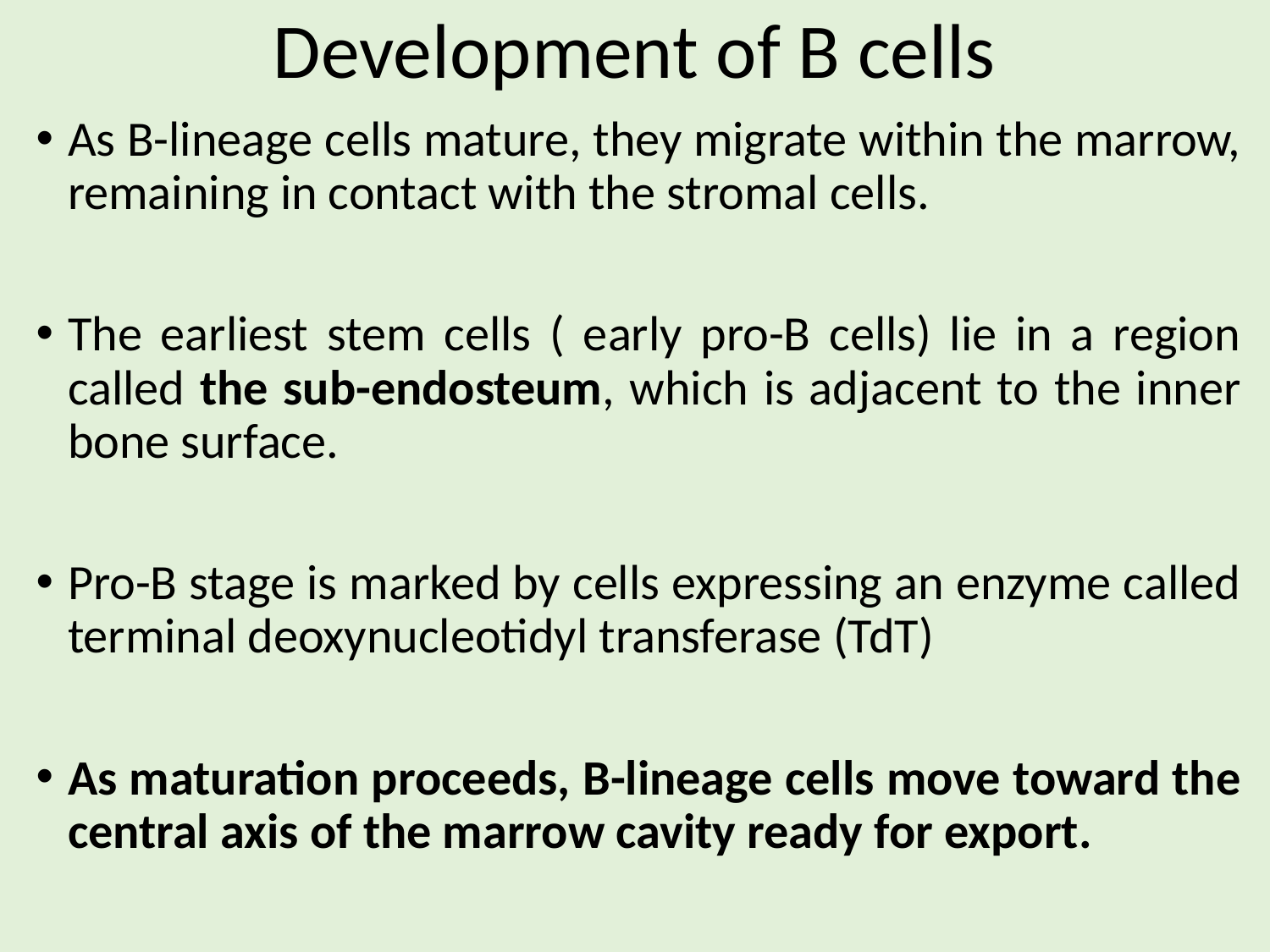

# Development of B cells
As B-lineage cells mature, they migrate within the marrow, remaining in contact with the stromal cells.

The earliest stem cells ( early pro-B cells) lie in a region called the sub-endosteum, which is adjacent to the inner bone surface.

Pro-B stage is marked by cells expressing an enzyme called terminal deoxynucleotidyl transferase (TdT)

As maturation proceeds, B-lineage cells move toward the central axis of the marrow cavity ready for export.